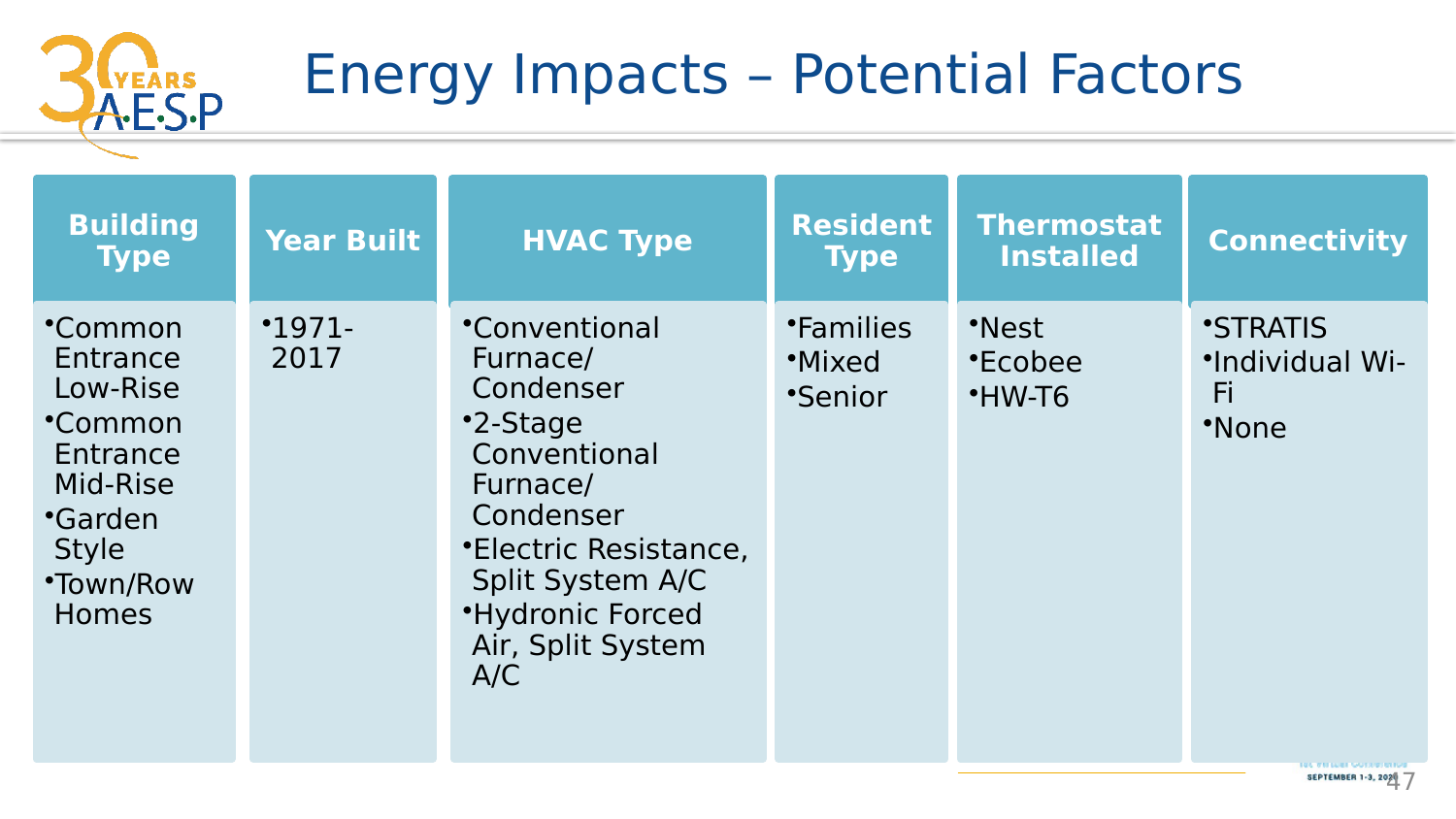

# Energy Impacts – Potential Factors
Building Type
Year Built
Resident Type
Connectivity
HVAC Type
Thermostat Installed
1971-2017
Families
Mixed
Senior
STRATIS
Individual Wi-Fi
None
Common Entrance Low-Rise
Common Entrance Mid-Rise
Garden Style
Town/Row Homes
Conventional Furnace/ Condenser
2-Stage Conventional Furnace/ Condenser
Electric Resistance, Split System A/C
Hydronic Forced Air, Split System A/C
Nest
Ecobee
HW-T6
47